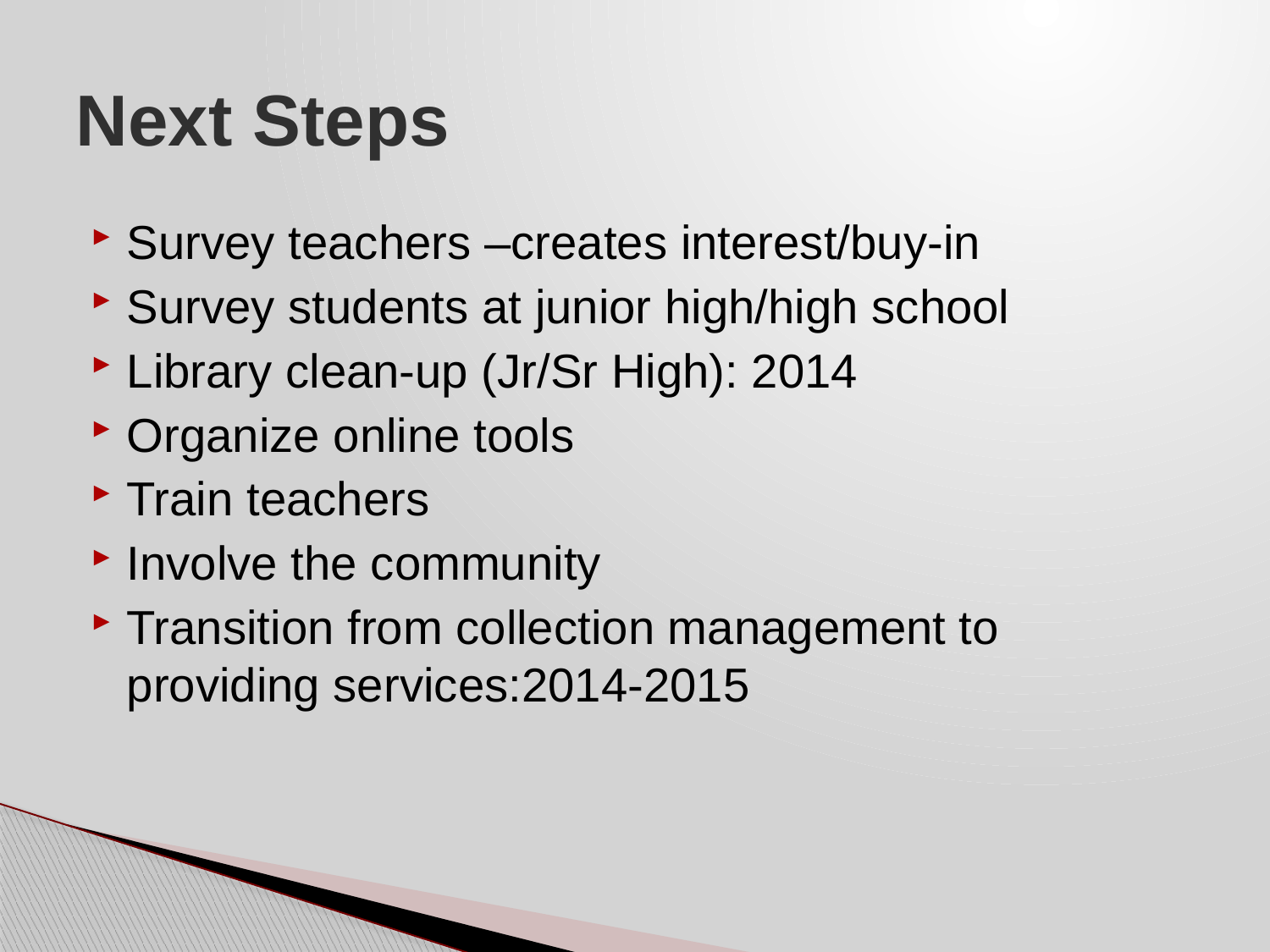

# Next Steps
Survey teachers –creates interest/buy-in
Survey students at junior high/high school
Library clean-up (Jr/Sr High): 2014
Organize online tools
Train teachers
Involve the community
Transition from collection management to providing services:2014-2015